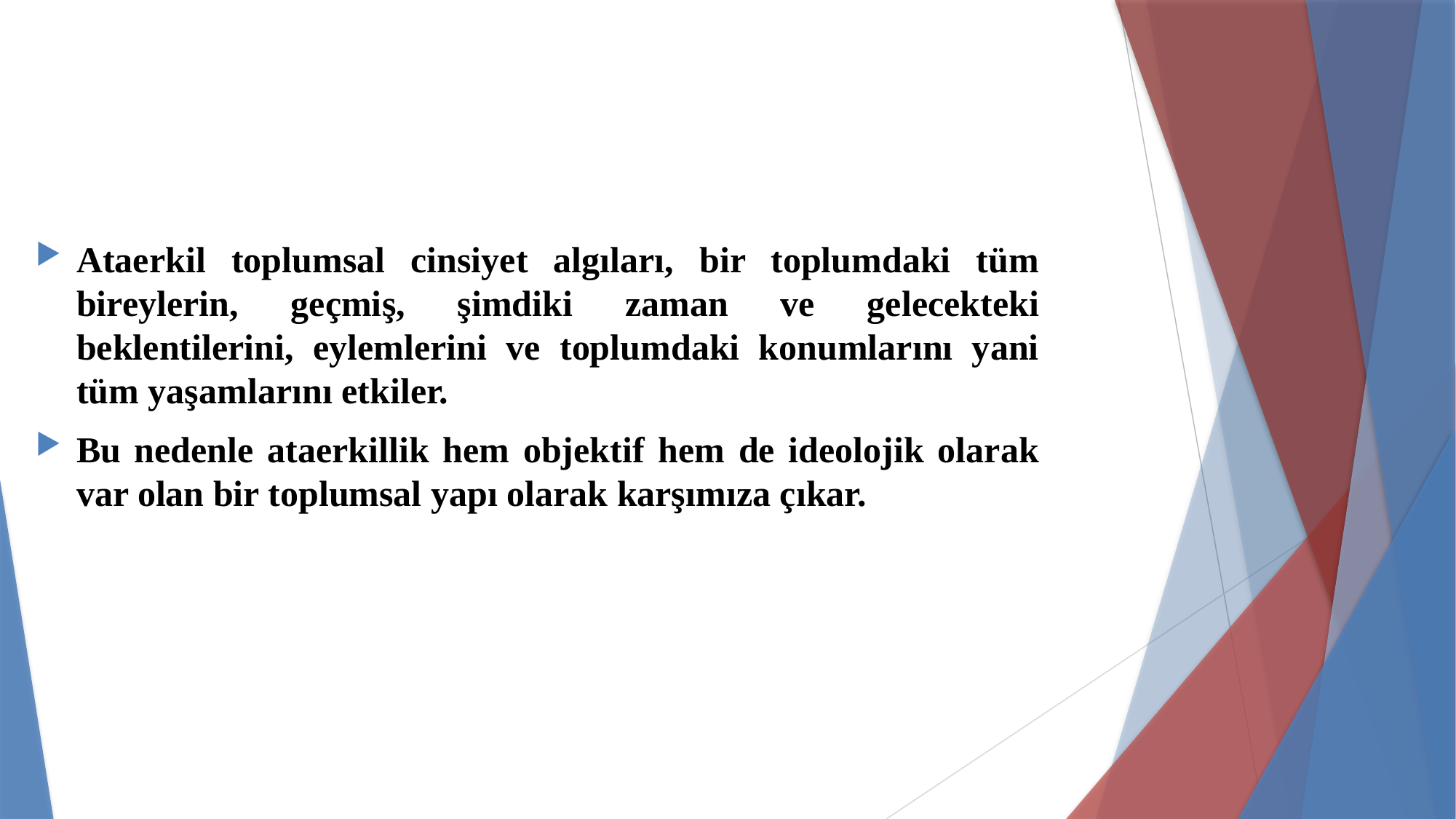

#
Ataerkil toplumsal cinsiyet algıları, bir toplumdaki tüm bireylerin, geçmiş, şimdiki zaman ve gelecekteki beklentilerini, eylemlerini ve toplumdaki konumlarını yani tüm yaşamlarını etkiler.
Bu nedenle ataerkillik hem objektif hem de ideolojik olarak var olan bir toplumsal yapı olarak karşımıza çıkar.